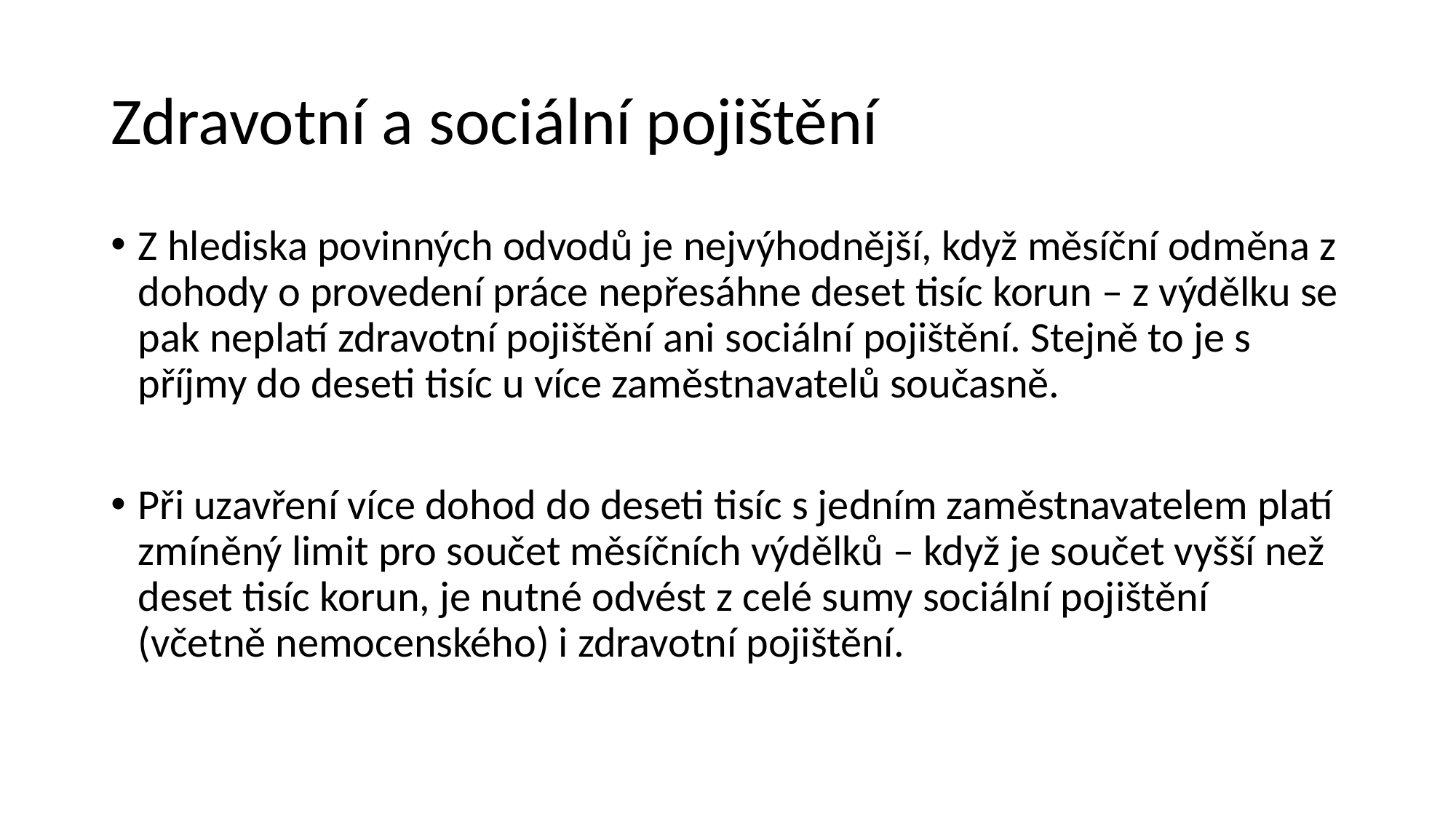

# Zdravotní a sociální pojištění
Z hlediska povinných odvodů je nejvýhodnější, když měsíční odměna z dohody o provedení práce nepřesáhne deset tisíc korun – z výdělku se pak neplatí zdravotní pojištění ani sociální pojištění. Stejně to je s příjmy do deseti tisíc u více zaměstnavatelů současně.

Při uzavření více dohod do deseti tisíc s jedním zaměstnavatelem platí zmíněný limit pro součet měsíčních výdělků – když je součet vyšší než deset tisíc korun, je nutné odvést z celé sumy sociální pojištění (včetně nemocenského) i zdravotní pojištění.